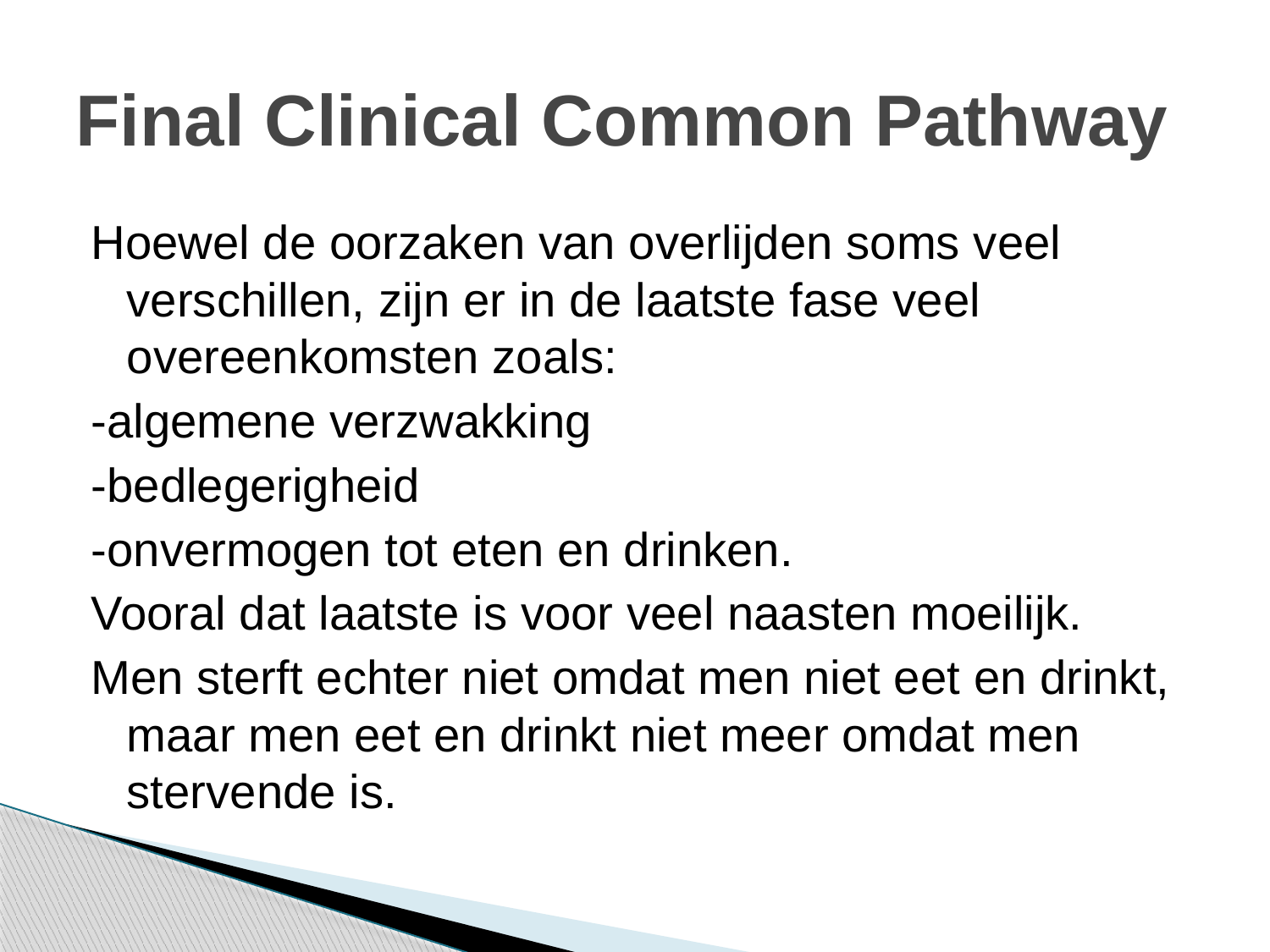

# Final Clinical Common Pathway
Hoewel de oorzaken van overlijden soms veel verschillen, zijn er in de laatste fase veel overeenkomsten zoals:
-algemene verzwakking
-bedlegerigheid
-onvermogen tot eten en drinken.
Vooral dat laatste is voor veel naasten moeilijk.
Men sterft echter niet omdat men niet eet en drinkt, maar men eet en drinkt niet meer omdat men stervende is.